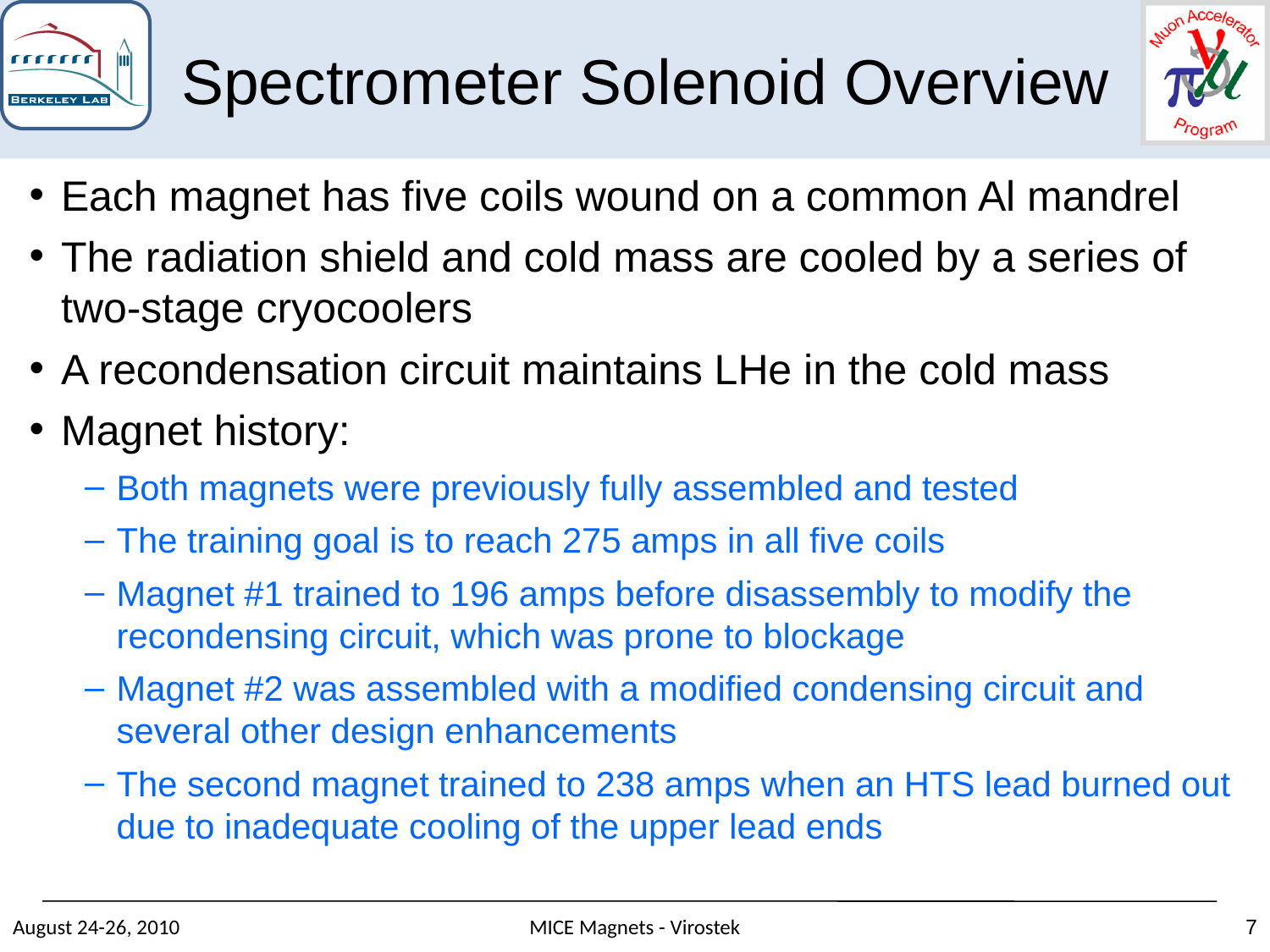

Spectrometer Solenoid Overview
Each magnet has five coils wound on a common Al mandrel
The radiation shield and cold mass are cooled by a series of two-stage cryocoolers
A recondensation circuit maintains LHe in the cold mass
Magnet history:
Both magnets were previously fully assembled and tested
The training goal is to reach 275 amps in all five coils
Magnet #1 trained to 196 amps before disassembly to modify the recondensing circuit, which was prone to blockage
Magnet #2 was assembled with a modified condensing circuit and several other design enhancements
The second magnet trained to 238 amps when an HTS lead burned out due to inadequate cooling of the upper lead ends
August 24-26, 2010
MICE Magnets - Virostek
7